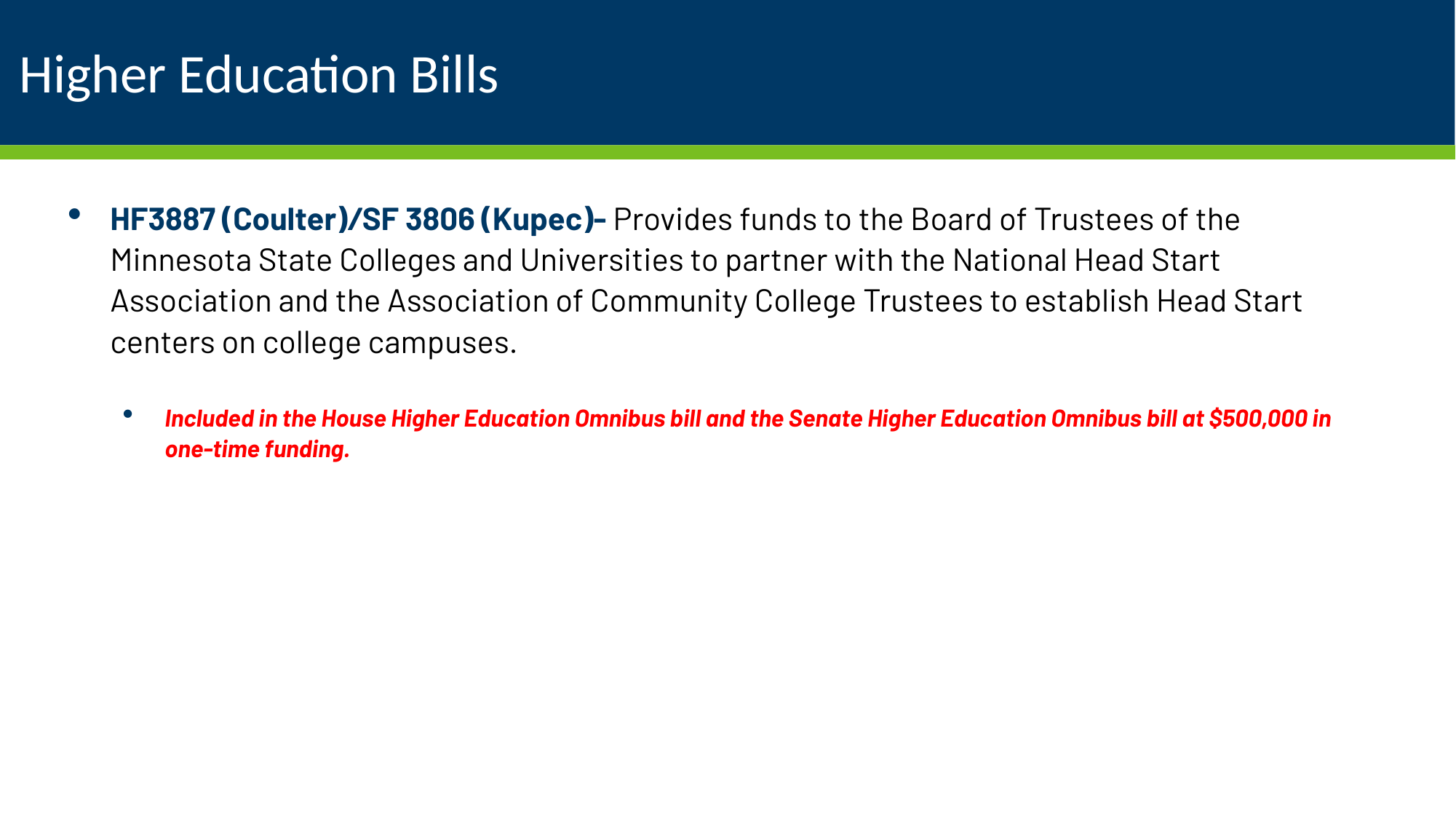

# Higher Education Bills
HF3887 (Coulter)/SF 3806 (Kupec)- Provides funds to the Board of Trustees of the Minnesota State Colleges and Universities to partner with the National Head Start Association and the Association of Community College Trustees to establish Head Start centers on college campuses.

Included in the House Higher Education Omnibus bill and the Senate Higher Education Omnibus bill at $500,000 in one-time funding.